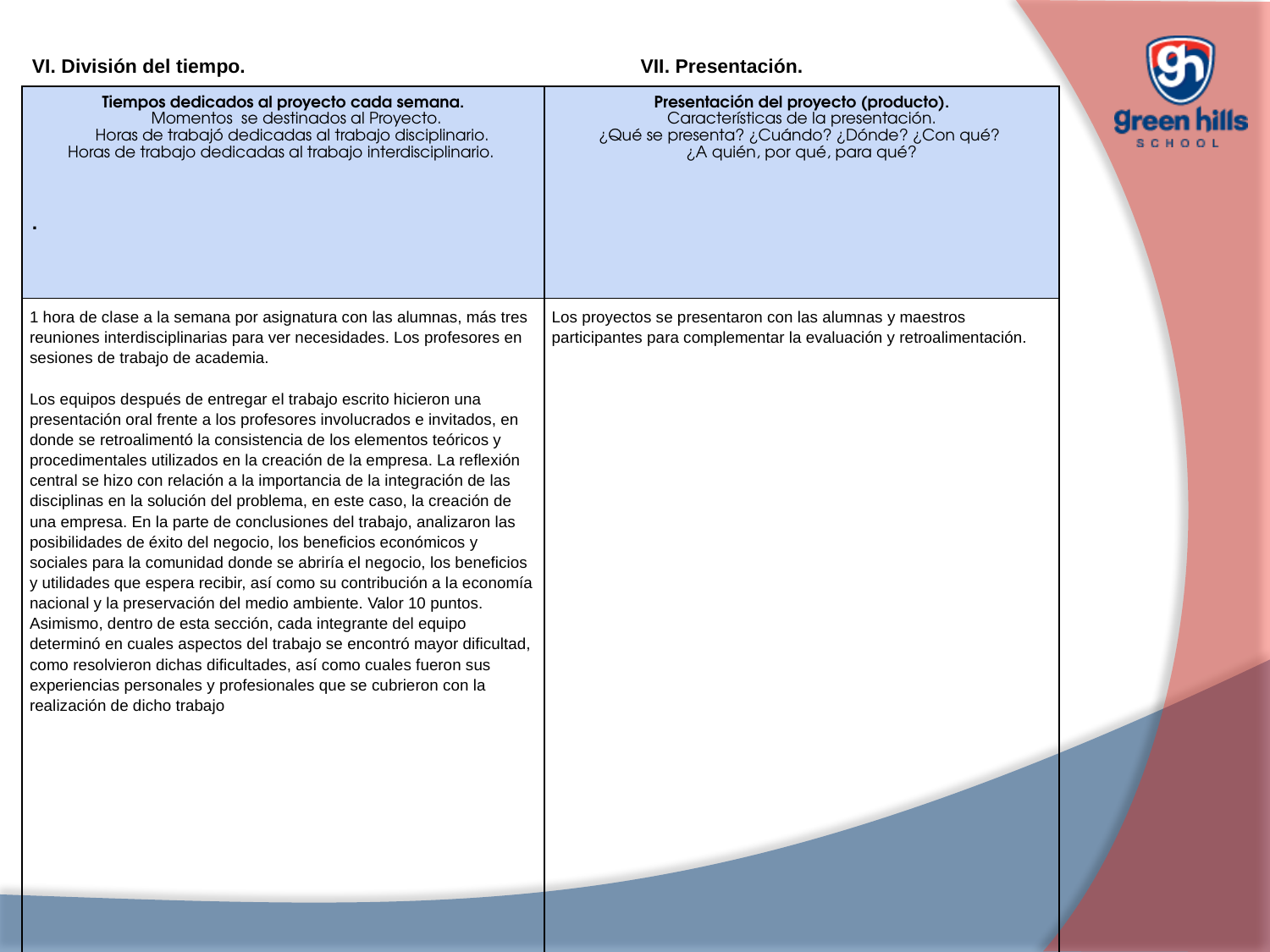

VI. División del tiempo.                                                                        VII. Presentación.

.

| Tiempos dedicados al proyecto cada semana. Momentos se destinados al Proyecto. Horas de trabajó dedicadas al trabajo disciplinario. Horas de trabajo dedicadas al trabajo interdisciplinario. | Presentación del proyecto (producto). Características de la presentación. ¿Qué se presenta? ¿Cuándo? ¿Dónde? ¿Con qué? ¿A quién, por qué, para qué? |
| --- | --- |
| 1 hora de clase a la semana por asignatura con las alumnas, más tres reuniones interdisciplinarias para ver necesidades. Los profesores en sesiones de trabajo de academia.   Los equipos después de entregar el trabajo escrito hicieron una presentación oral frente a los profesores involucrados e invitados, en donde se retroalimentó la consistencia de los elementos teóricos y procedimentales utilizados en la creación de la empresa. La reflexión central se hizo con relación a la importancia de la integración de las disciplinas en la solución del problema, en este caso, la creación de una empresa. En la parte de conclusiones del trabajo, analizaron las posibilidades de éxito del negocio, los beneficios económicos y sociales para la comunidad donde se abriría el negocio, los beneficios y utilidades que espera recibir, así como su contribución a la economía nacional y la preservación del medio ambiente. Valor 10 puntos. Asimismo, dentro de esta sección, cada integrante del equipo determinó en cuales aspectos del trabajo se encontró mayor dificultad, como resolvieron dichas dificultades, así como cuales fueron sus experiencias personales y profesionales que se cubrieron con la realización de dicho trabajo | Los proyectos se presentaron con las alumnas y maestros participantes para complementar la evaluación y retroalimentación. |